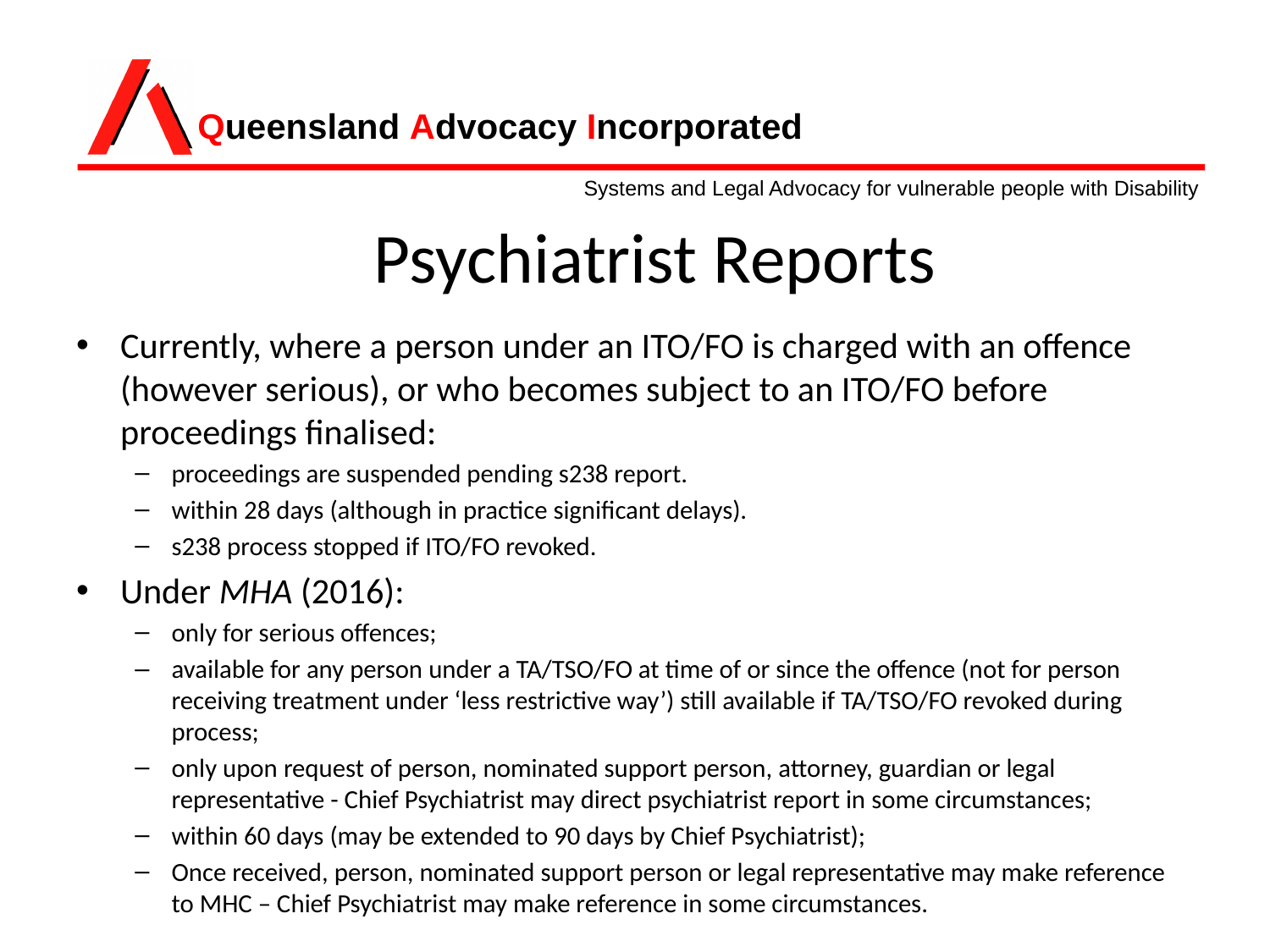

# Psychiatrist Reports
Currently, where a person under an ITO/FO is charged with an offence (however serious), or who becomes subject to an ITO/FO before proceedings finalised:
proceedings are suspended pending s238 report.
within 28 days (although in practice significant delays).
s238 process stopped if ITO/FO revoked.
Under MHA (2016):
only for serious offences;
available for any person under a TA/TSO/FO at time of or since the offence (not for person receiving treatment under ‘less restrictive way’) still available if TA/TSO/FO revoked during process;
only upon request of person, nominated support person, attorney, guardian or legal representative - Chief Psychiatrist may direct psychiatrist report in some circumstances;
within 60 days (may be extended to 90 days by Chief Psychiatrist);
Once received, person, nominated support person or legal representative may make reference to MHC – Chief Psychiatrist may make reference in some circumstances.